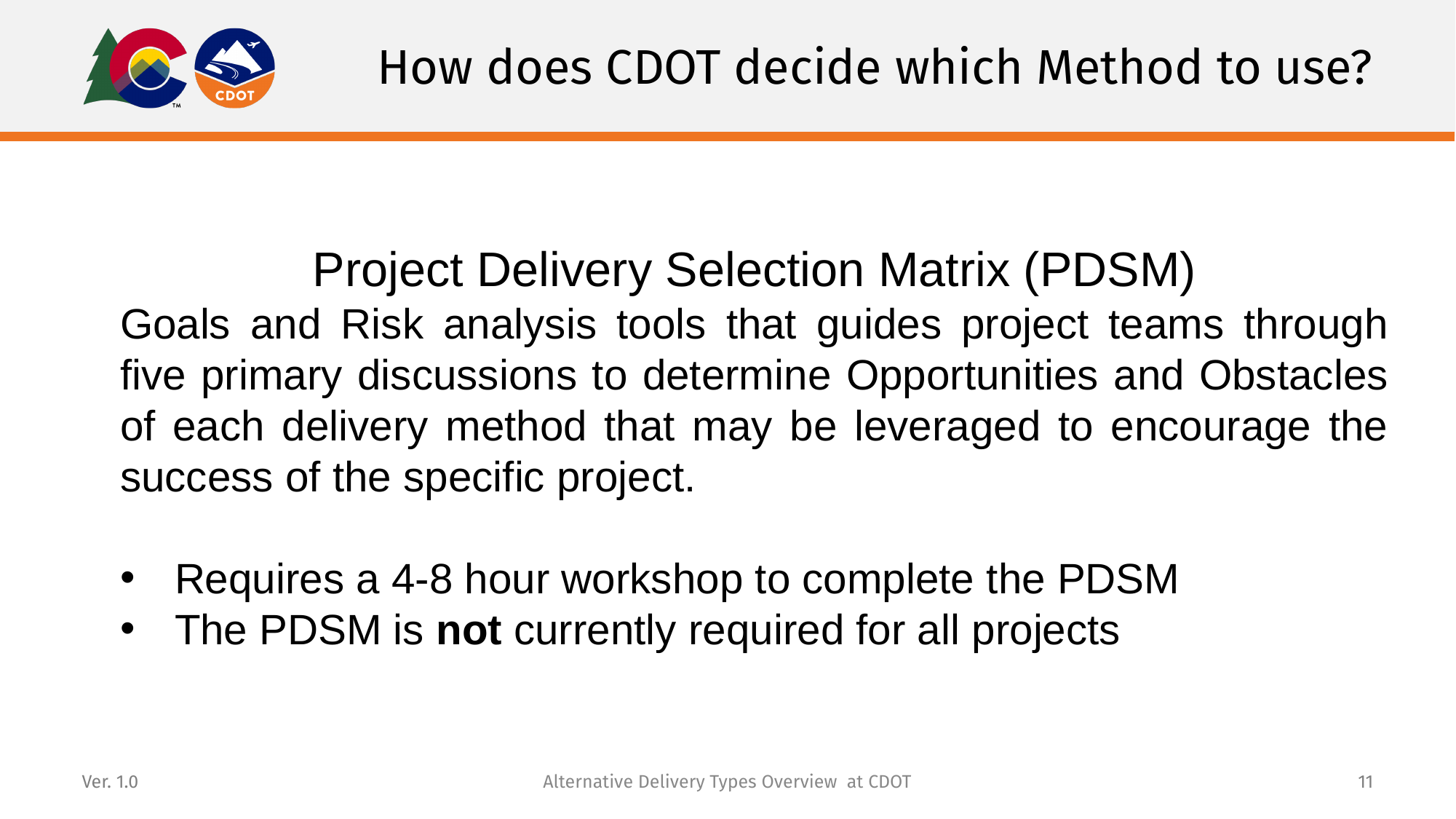

# How does CDOT decide which Method to use?
Project Delivery Selection Matrix (PDSM)
Goals and Risk analysis tools that guides project teams through five primary discussions to determine Opportunities and Obstacles of each delivery method that may be leveraged to encourage the success of the specific project.

Requires a 4-8 hour workshop to complete the PDSM
The PDSM is not currently required for all projects
Alternative Delivery Types Overview  at CDOT
Ver. 1.0
11